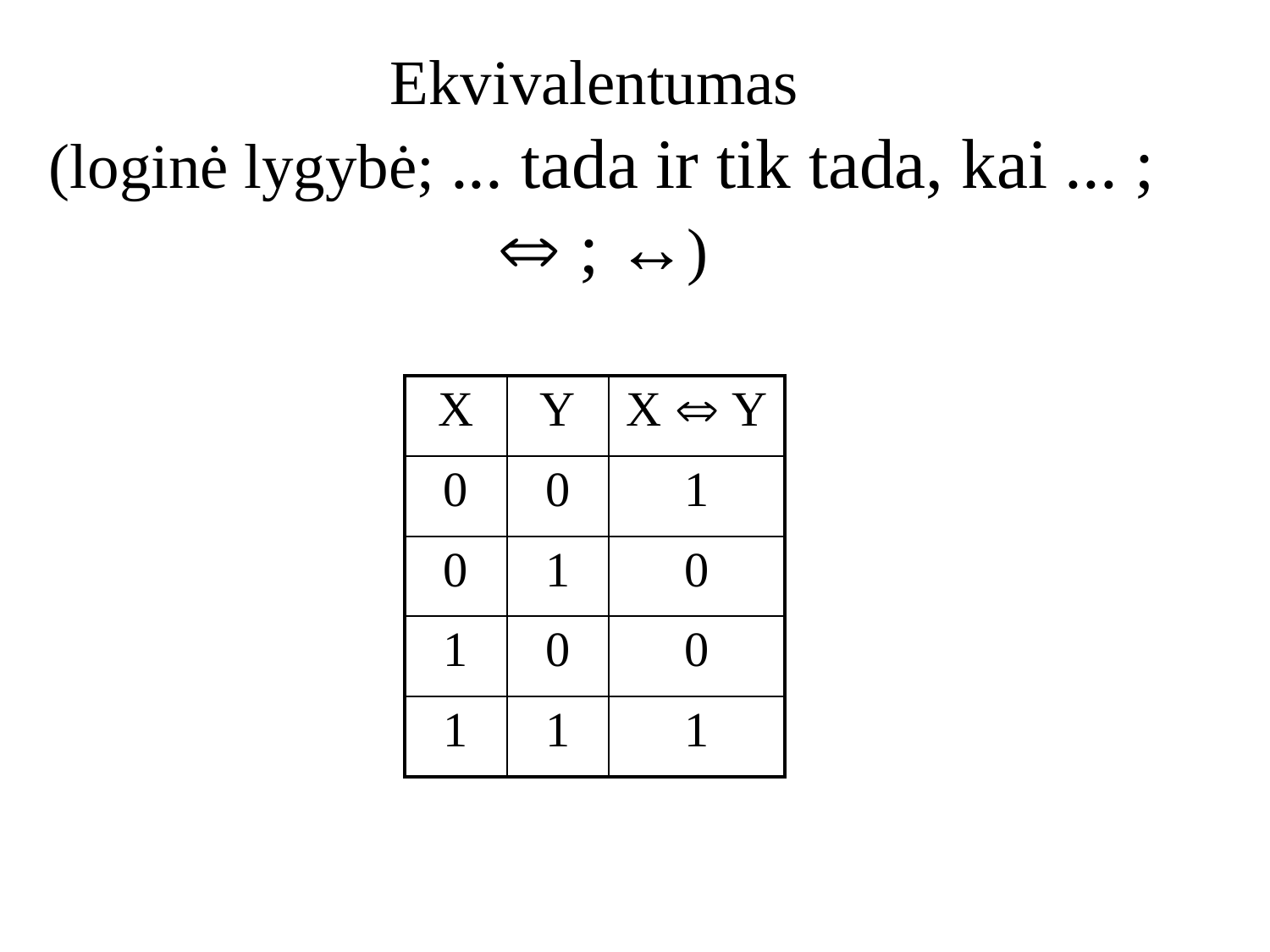

Ekvivalentumas
(loginė lygybė; ... tada ir tik tada, kai ... ; ⇔ ; ↔)
| X | Y | X ⇔ Y |
| --- | --- | --- |
| 0 | 0 | 1 |
| 0 | 1 | 0 |
| 1 | 0 | 0 |
| 1 | 1 | 1 |